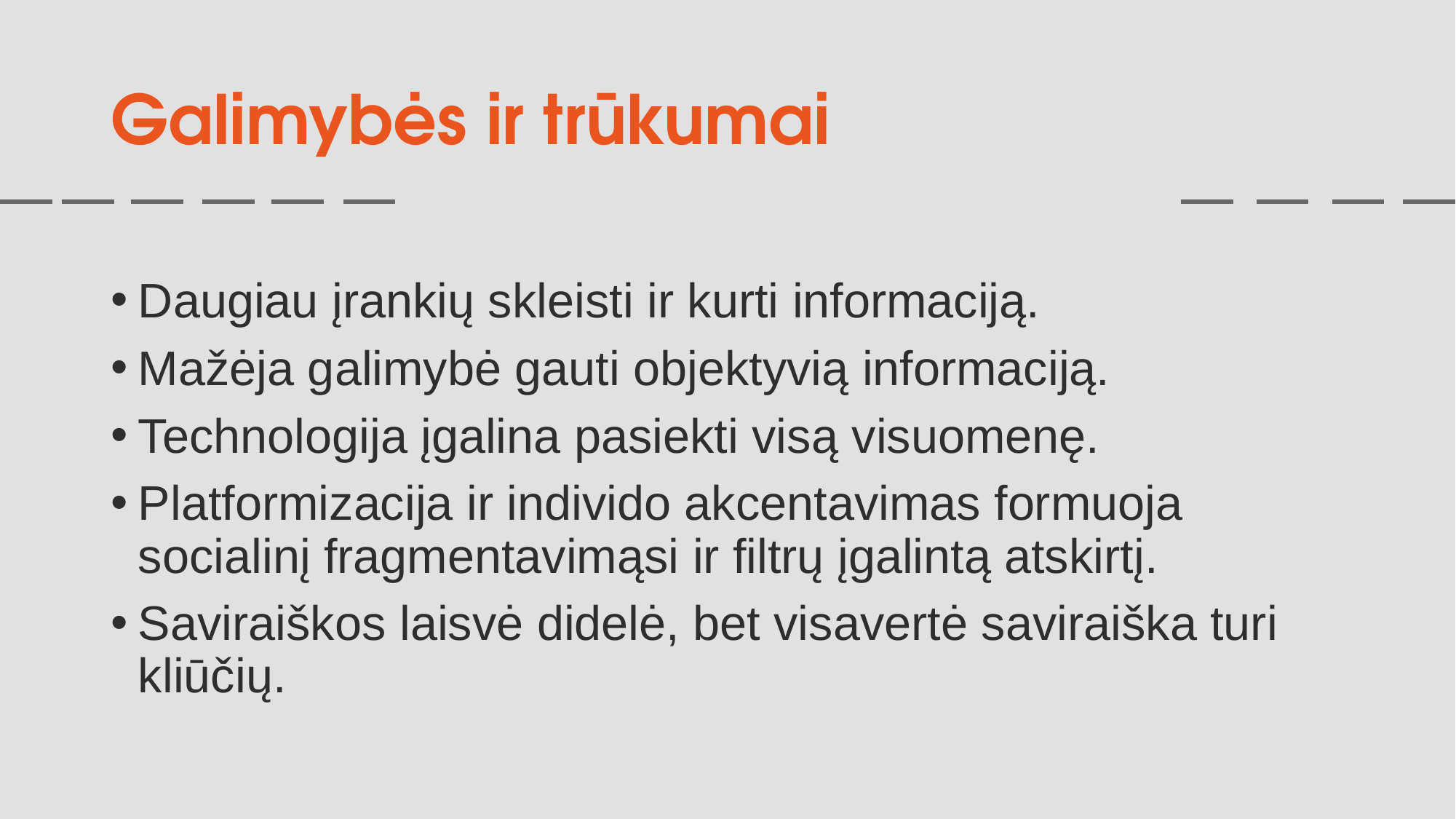

# Galimybės ir trūkumai
Daugiau įrankių skleisti ir kurti informaciją.
Mažėja galimybė gauti objektyvią informaciją.
Technologija įgalina pasiekti visą visuomenę.
Platformizacija ir individo akcentavimas formuoja socialinį fragmentavimąsi ir filtrų įgalintą atskirtį.
Saviraiškos laisvė didelė, bet visavertė saviraiška turi kliūčių.